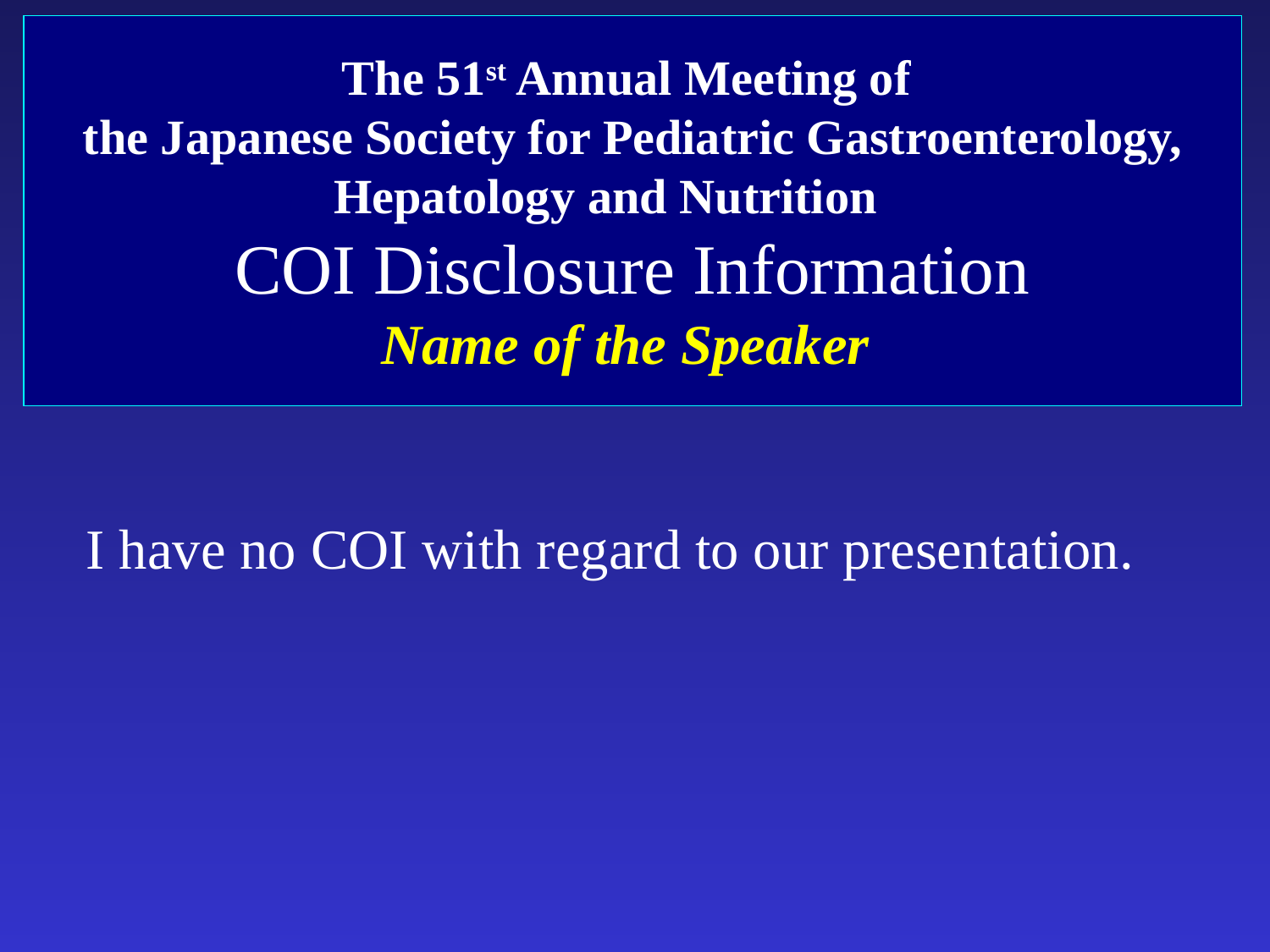

The 51st Annual Meeting of
the Japanese Society for Pediatric Gastroenterology, Hepatology and Nutrition
COI Disclosure Information
Name of the Speaker
I have no COI with regard to our presentation.